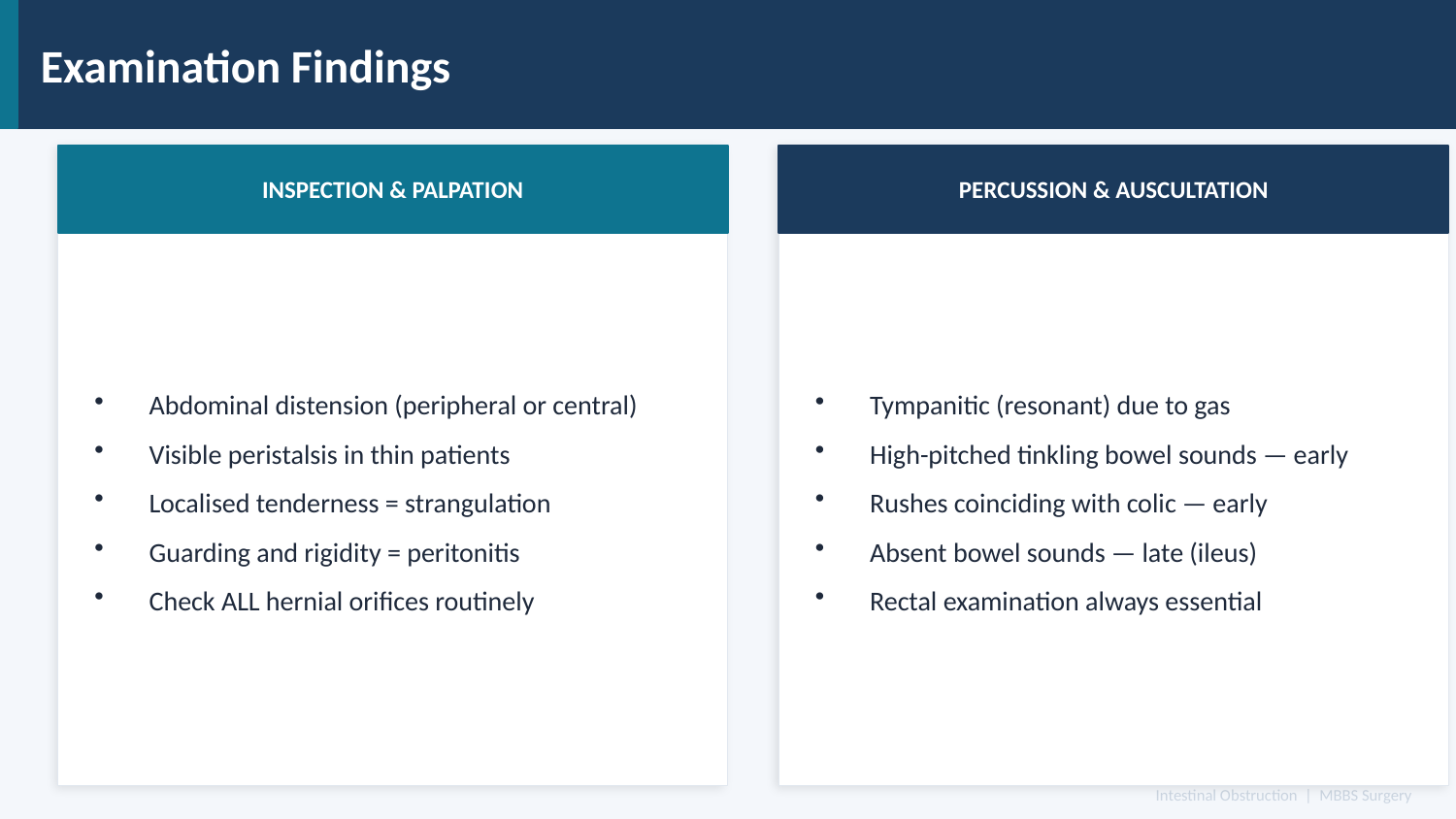

Examination Findings

INSPECTION & PALPATION

PERCUSSION & AUSCULTATION
Abdominal distension (peripheral or central)
Visible peristalsis in thin patients
Localised tenderness = strangulation
Guarding and rigidity = peritonitis
Check ALL hernial orifices routinely
Tympanitic (resonant) due to gas
High-pitched tinkling bowel sounds — early
Rushes coinciding with colic — early
Absent bowel sounds — late (ileus)
Rectal examination always essential
Intestinal Obstruction  |  MBBS Surgery